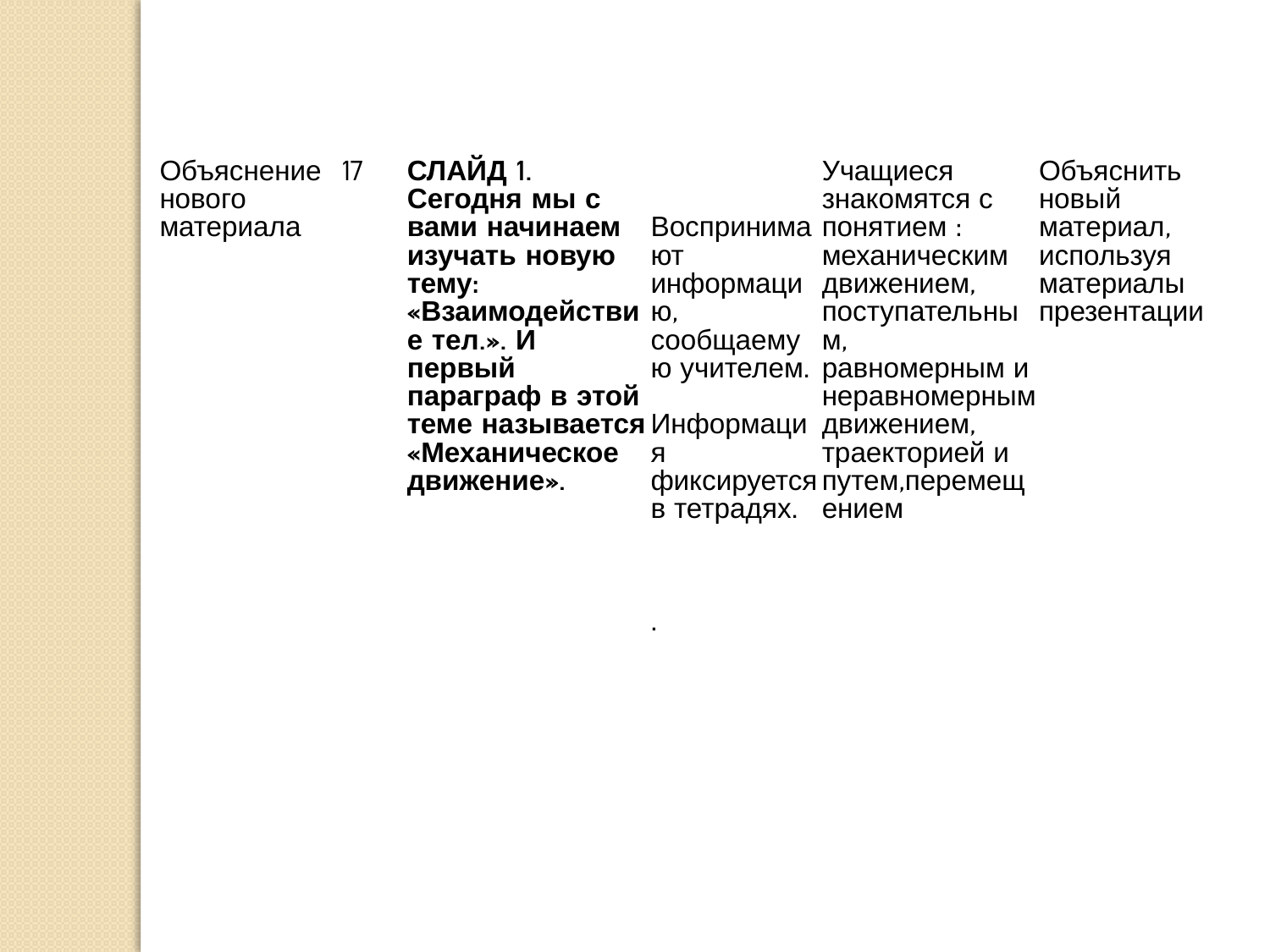

| Объяснение нового материала | 17 | СЛАЙД 1. Сегодня мы с вами начинаем изучать новую тему: «Взаимодействие тел.». И первый параграф в этой теме называется «Механическое движение». | Воспринимают информацию, сообщаемую учителем. Информация фиксируется в тетрадях. . | Учащиеся знакомятся с понятием : механическим движением, поступательным, равномерным и неравномерным движением, траекторией и путем,перемещением | Объяснить новый материал, используя материалы презентации |
| --- | --- | --- | --- | --- | --- |